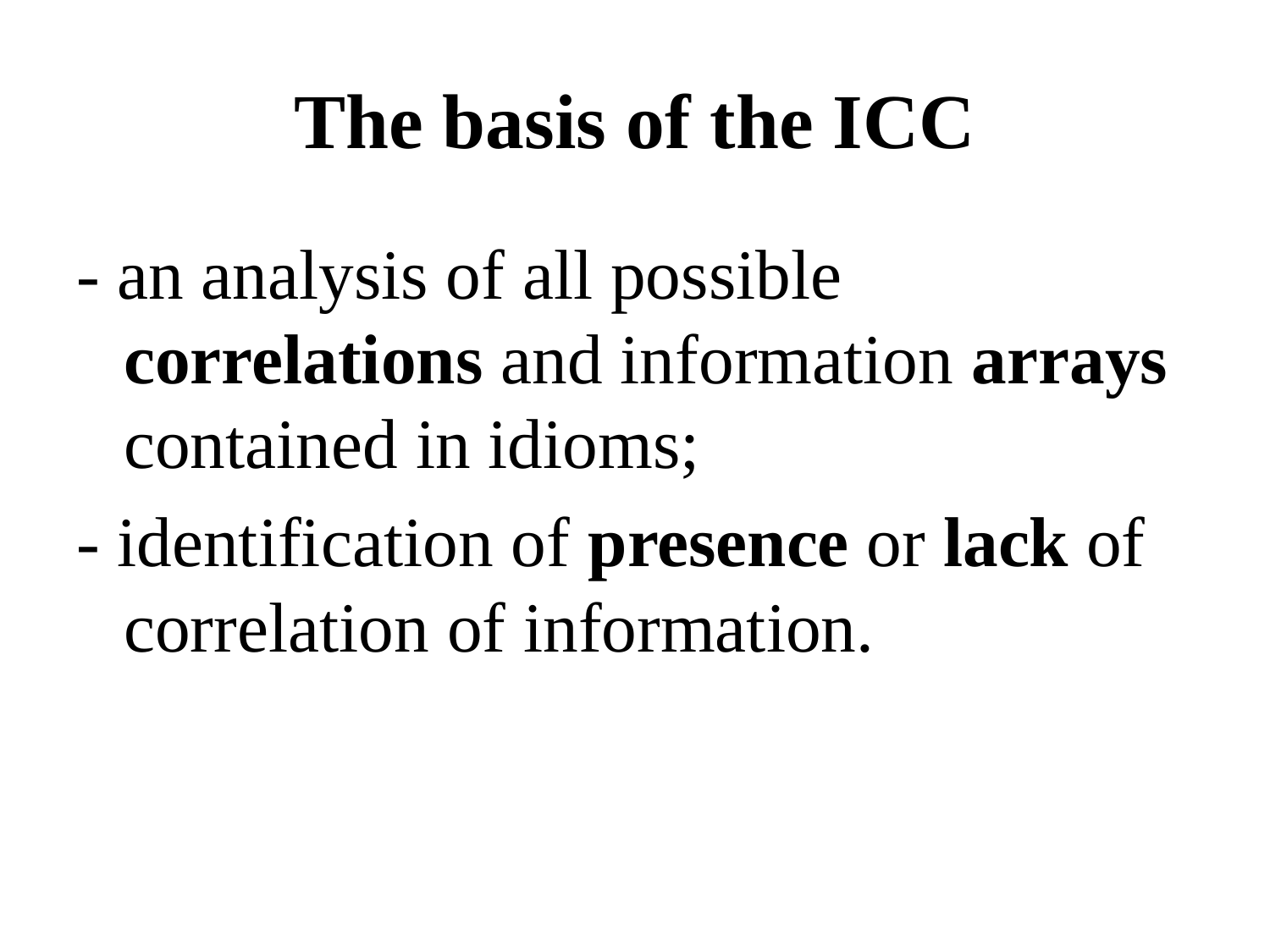

# The basis of the ICC
- an analysis of all possible correlations and information arrays contained in idioms;
- identification of presence or lack of correlation of information.